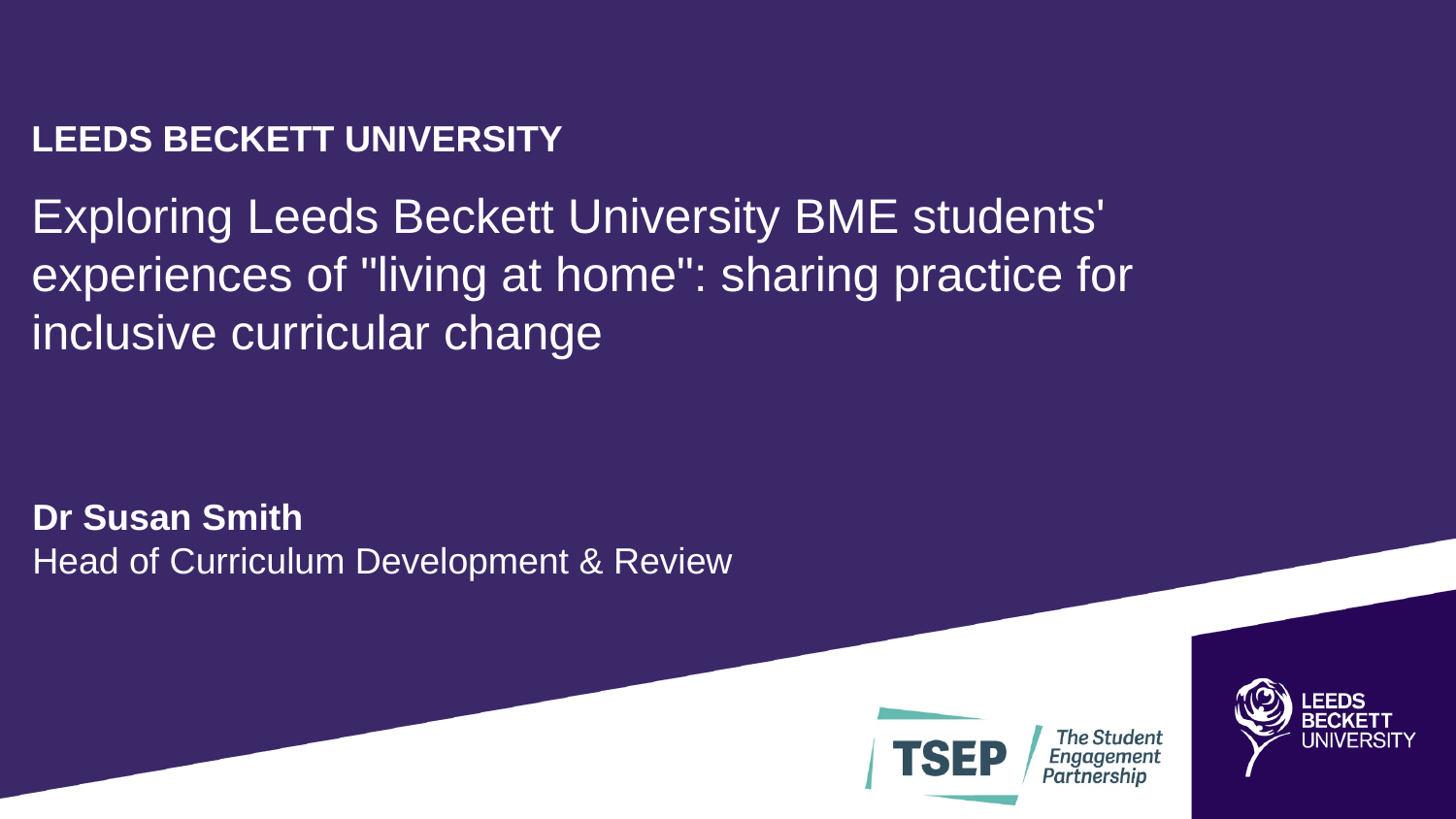

LEEDS BECKETT UNIVERSITY
Exploring Leeds Beckett University BME students' experiences of "living at home": sharing practice for inclusive curricular change

Dr Susan Smith
Head of Curriculum Development & Review